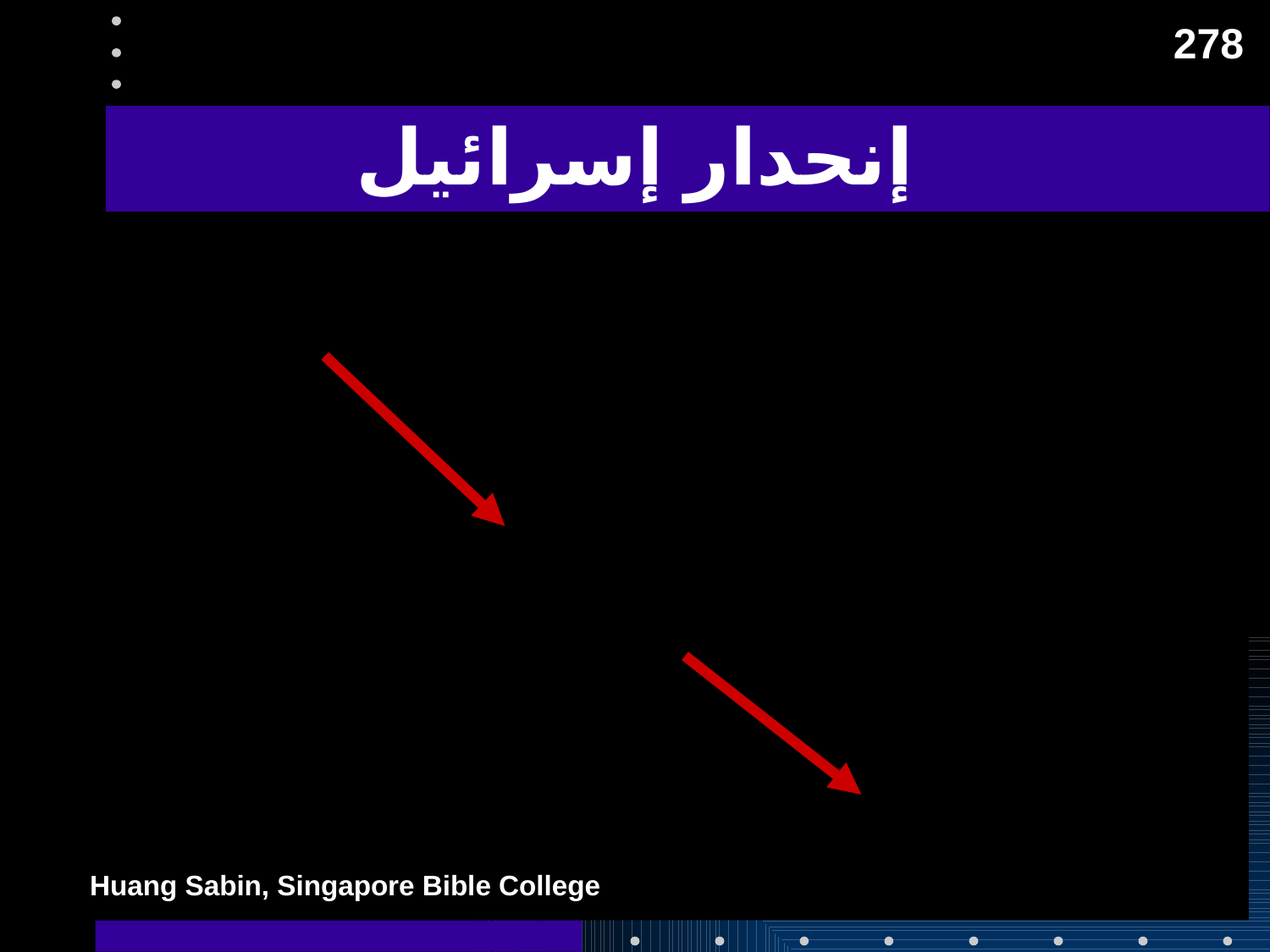

278
# إنحدار إسرائيل

يربعام

آخاب

هوشع
Huang Sabin, Singapore Bible College